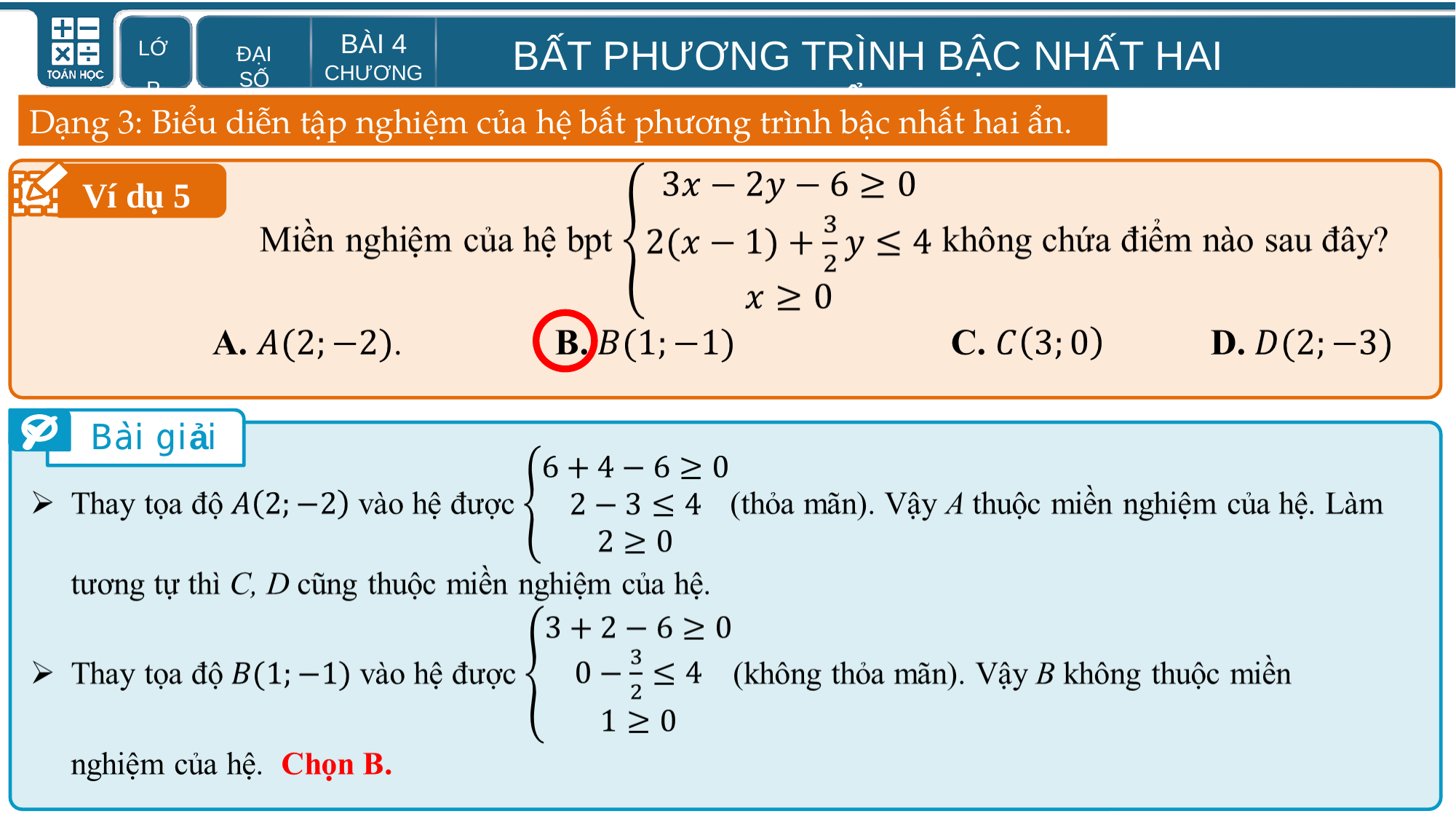

Dạng 3: Biểu diễn tập nghiệm của hệ bất phương trình bậc nhất hai ẩn.

Ví dụ 5

Bài giải